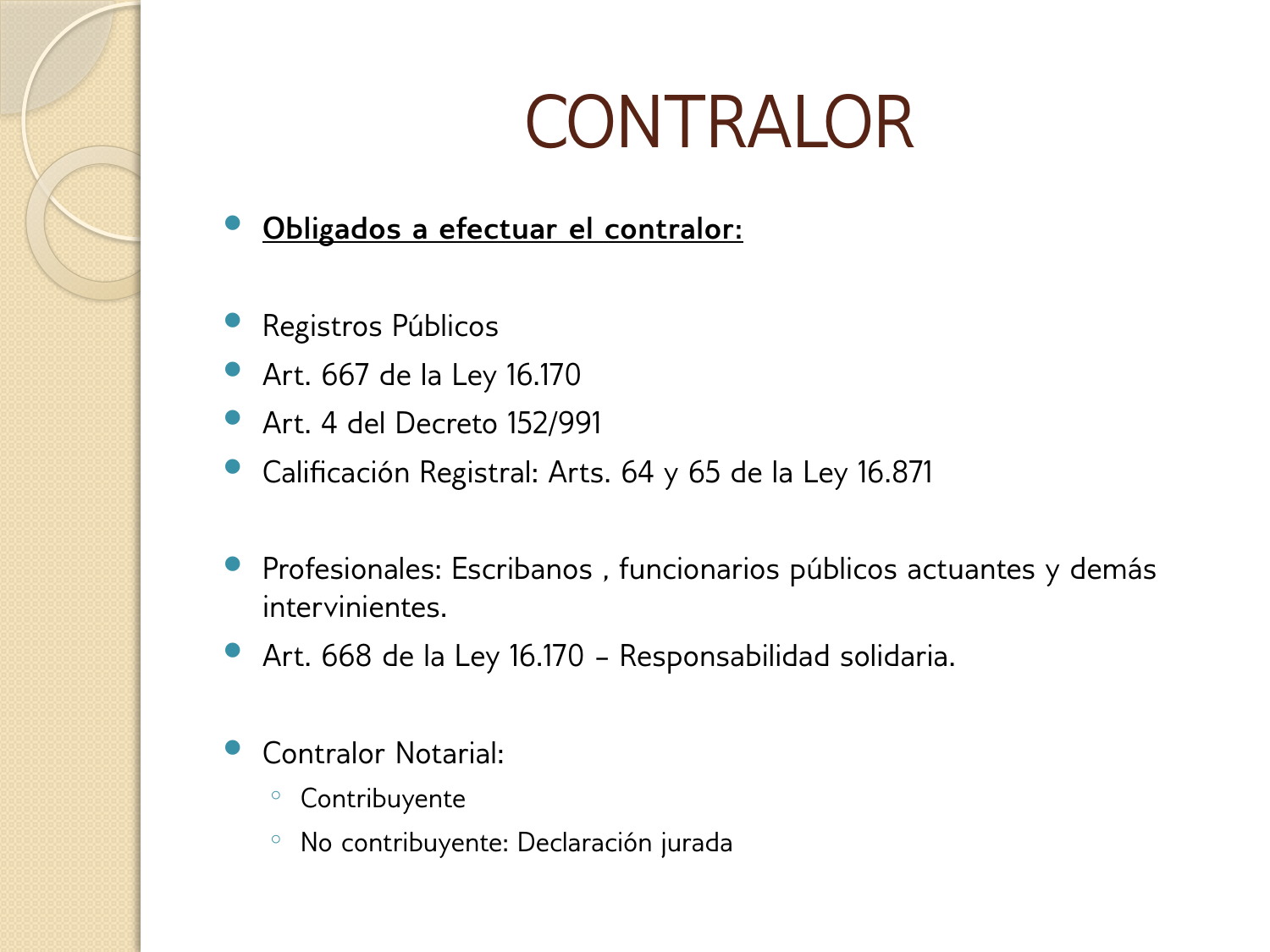

# CONTRALOR
Obligados a efectuar el contralor:

Registros Públicos
Art. 667 de la Ley 16.170
Art. 4 del Decreto 152/991
Calificación Registral: Arts. 64 y 65 de la Ley 16.871

Profesionales: Escribanos , funcionarios públicos actuantes y demás intervinientes.
Art. 668 de la Ley 16.170 – Responsabilidad solidaria.

Contralor Notarial:
Contribuyente
No contribuyente: Declaración jurada